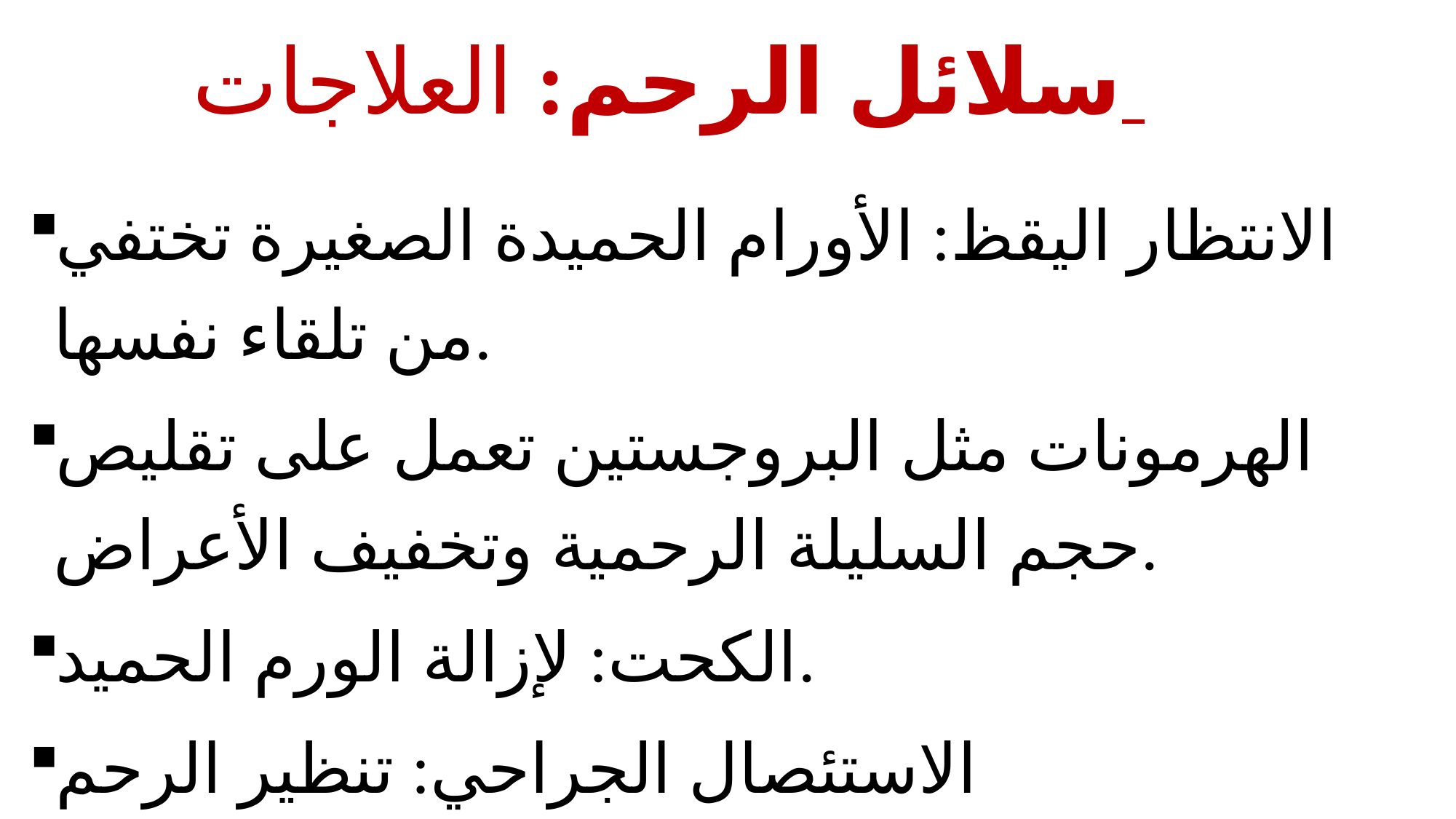

# سلائل الرحم: العلاجات
الانتظار اليقظ: الأورام الحميدة الصغيرة تختفي من تلقاء نفسها.
الهرمونات مثل البروجستين تعمل على تقليص حجم السليلة الرحمية وتخفيف الأعراض.
الكحت: لإزالة الورم الحميد.
الاستئصال الجراحي: تنظير الرحم